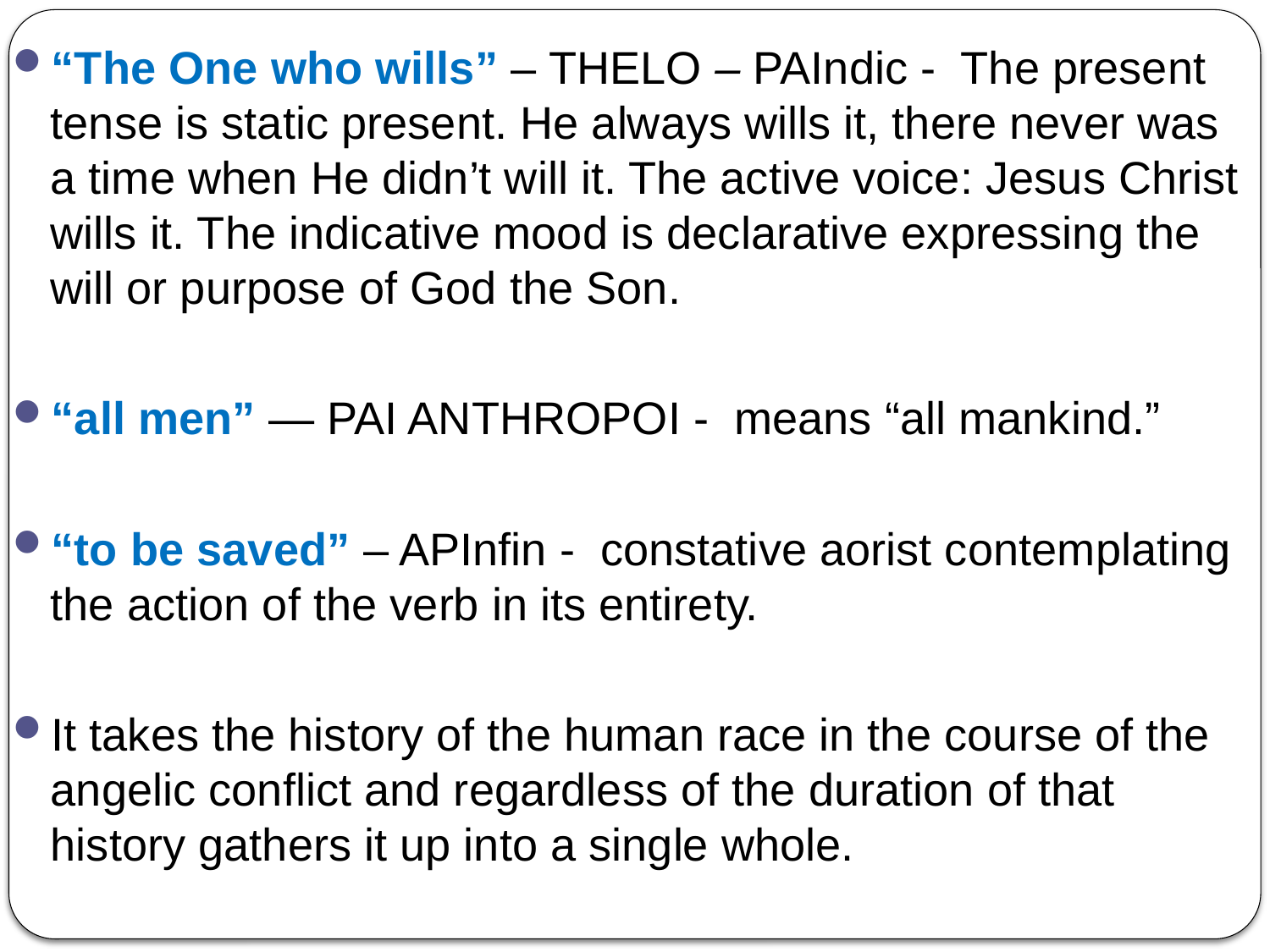

“The One who wills” – THELO – PAIndic -  The present tense is static present. He always wills it, there never was a time when He didn’t will it. The active voice: Jesus Christ wills it. The indicative mood is declarative expressing the will or purpose of God the Son.

“all men” — PAI ANTHROPOI -  means “all mankind.”

“to be saved” – APInfin -  constative aorist contemplating the action of the verb in its entirety.

It takes the history of the human race in the course of the angelic conflict and regardless of the duration of that history gathers it up into a single whole.